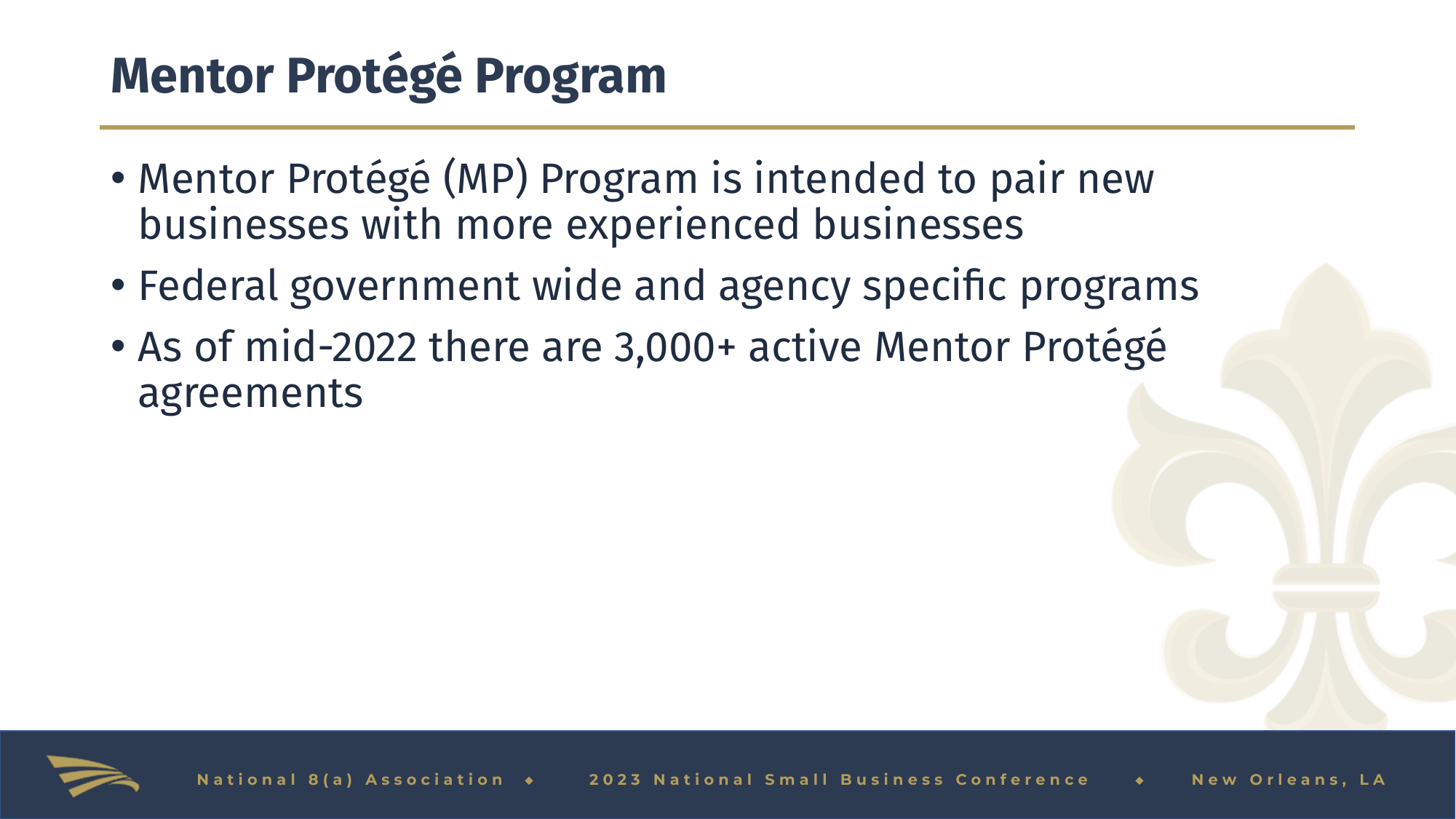

# Mentor Protégé Program
Mentor Protégé (MP) Program is intended to pair new businesses with more experienced businesses
Federal government wide and agency specific programs
As of mid-2022 there are 3,000+ active Mentor Protégé agreements